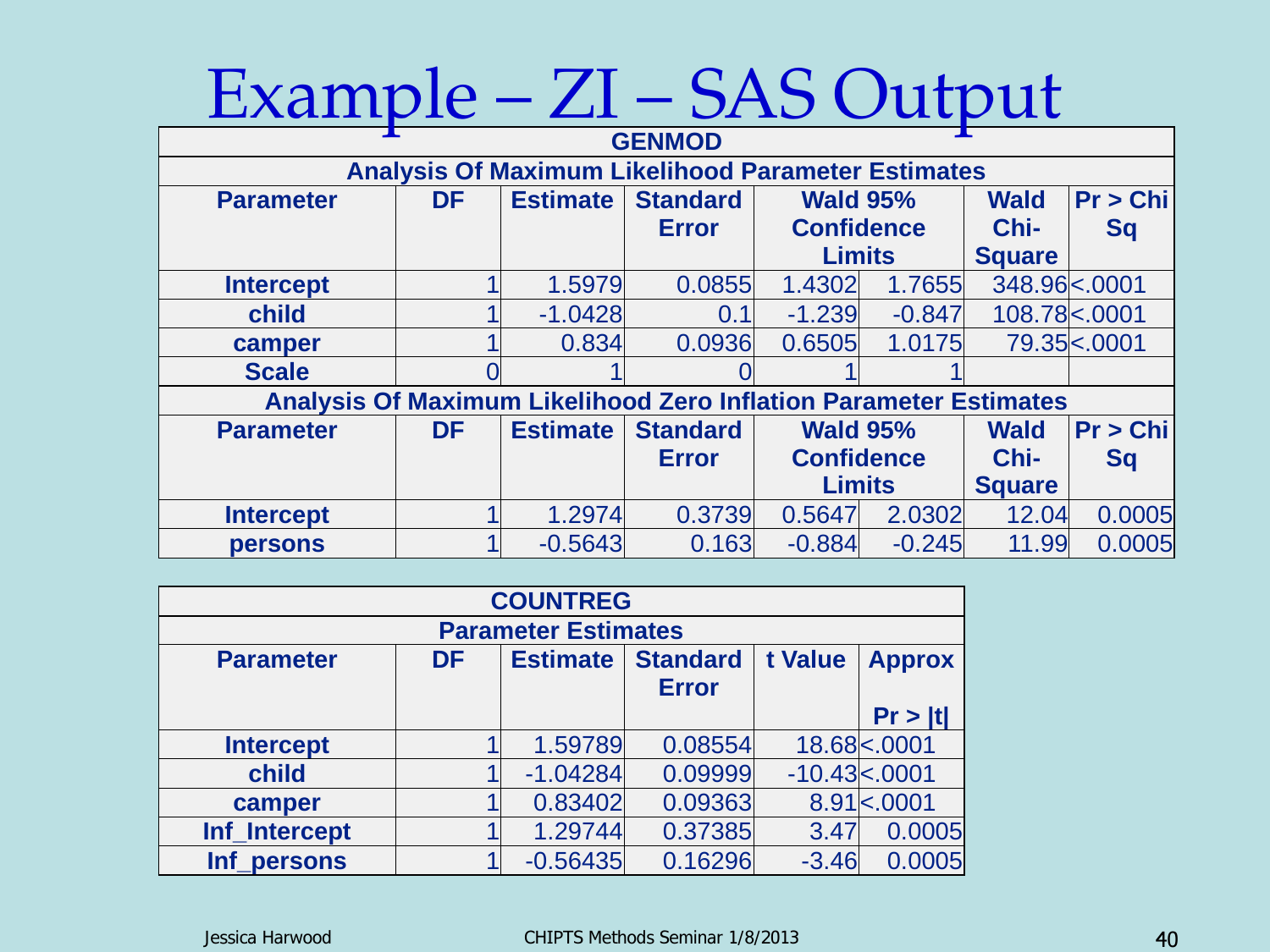

# Example – ZI – SAS Output
| GENMOD |  |  |  |  |  |  |  |
| --- | --- | --- | --- | --- | --- | --- | --- |
| Analysis Of Maximum Likelihood Parameter Estimates |  |  |  |  |  |  |  |
| Parameter | DF | Estimate | Standard Error | Wald 95% Confidence Limits |  | Wald Chi-Square | Pr > ChiSq |
| Intercept | 1 | 1.5979 | 0.0855 | 1.4302 | 1.7655 | 348.96 | <.0001 |
| child | 1 | -1.0428 | 0.1 | -1.239 | -0.847 | 108.78 | <.0001 |
| camper | 1 | 0.834 | 0.0936 | 0.6505 | 1.0175 | 79.35 | <.0001 |
| Scale | 0 | 1 | 0 | 1 | 1 |  |  |
| Analysis Of Maximum Likelihood Zero Inflation Parameter Estimates |  |  |  |  |  |  |  |
| Parameter | DF | Estimate | Standard Error | Wald 95% Confidence Limits |  | Wald Chi-Square | Pr > ChiSq |
| Intercept | 1 | 1.2974 | 0.3739 | 0.5647 | 2.0302 | 12.04 | 0.0005 |
| persons | 1 | -0.5643 | 0.163 | -0.884 | -0.245 | 11.99 | 0.0005 |
|  |  |  |  |  |  |  |  |
| COUNTREG |  |  |  |  |  |  |  |
| Parameter Estimates |  |  |  |  |  |  |  |
| Parameter | DF | Estimate | Standard Error | t Value | Approx |  |  |
|  |  |  |  |  | Pr > |t| |  |  |
| Intercept | 1 | 1.59789 | 0.08554 | 18.68 | <.0001 |  |  |
| child | 1 | -1.04284 | 0.09999 | -10.43 | <.0001 |  |  |
| camper | 1 | 0.83402 | 0.09363 | 8.91 | <.0001 |  |  |
| Inf\_Intercept | 1 | 1.29744 | 0.37385 | 3.47 | 0.0005 |  |  |
| Inf\_persons | 1 | -0.56435 | 0.16296 | -3.46 | 0.0005 |  |  |

Jessica Harwood                                   CHIPTS Methods Seminar 1/8/2013
40